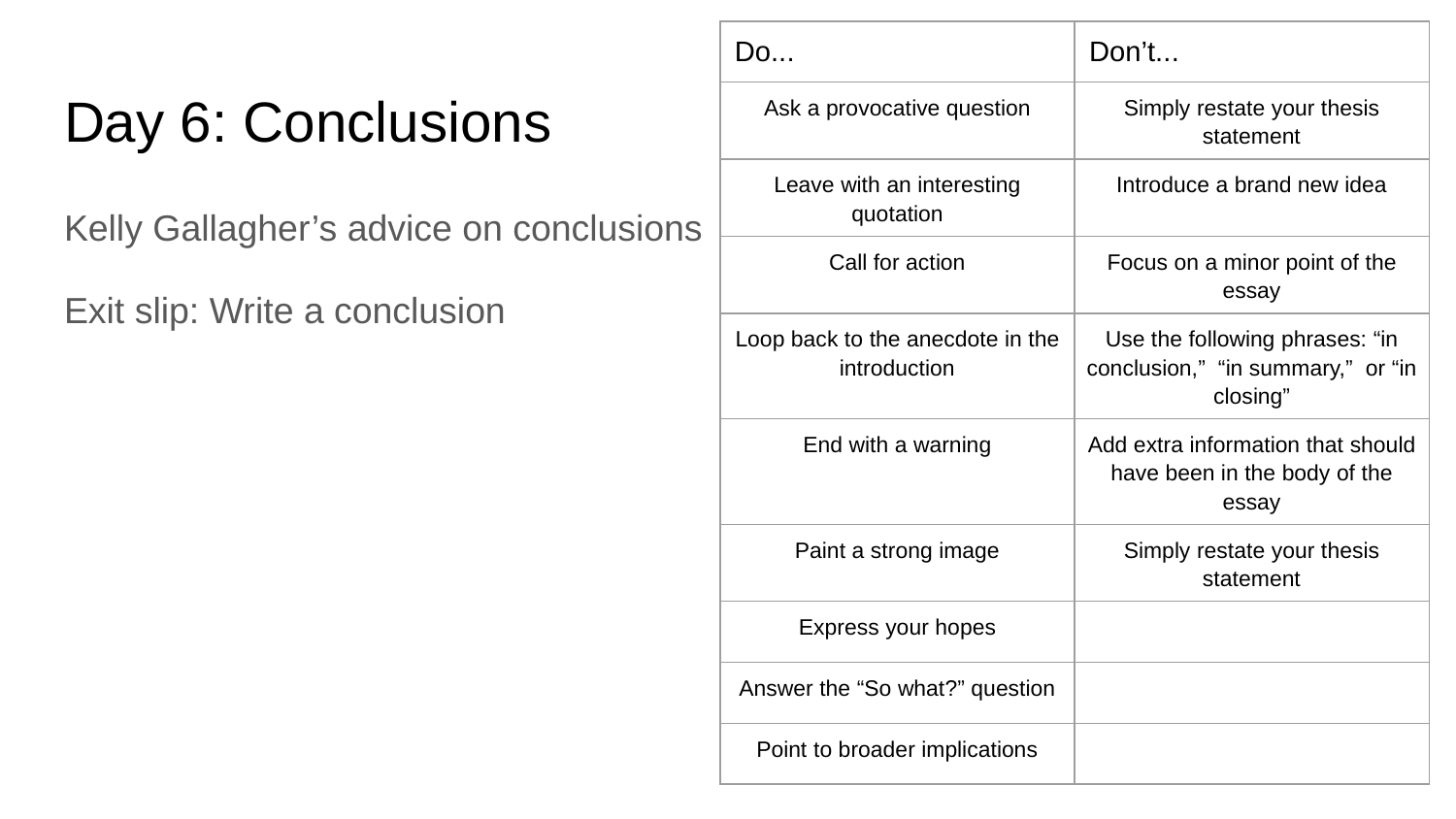

| Do... | Don’t... |
| --- | --- |
| Ask a provocative question | Simply restate your thesis statement |
| Leave with an interesting quotation | Introduce a brand new idea |
| Call for action | Focus on a minor point of the essay |
| Loop back to the anecdote in the introduction | Use the following phrases: “in conclusion,” “in summary,” or “in closing” |
| End with a warning | Add extra information that should have been in the body of the essay |
| Paint a strong image | Simply restate your thesis statement |
| Express your hopes |  |
| Answer the “So what?” question |  |
| Point to broader implications |  |
# Day 6: Conclusions
Kelly Gallagher’s advice on conclusions
Exit slip: Write a conclusion